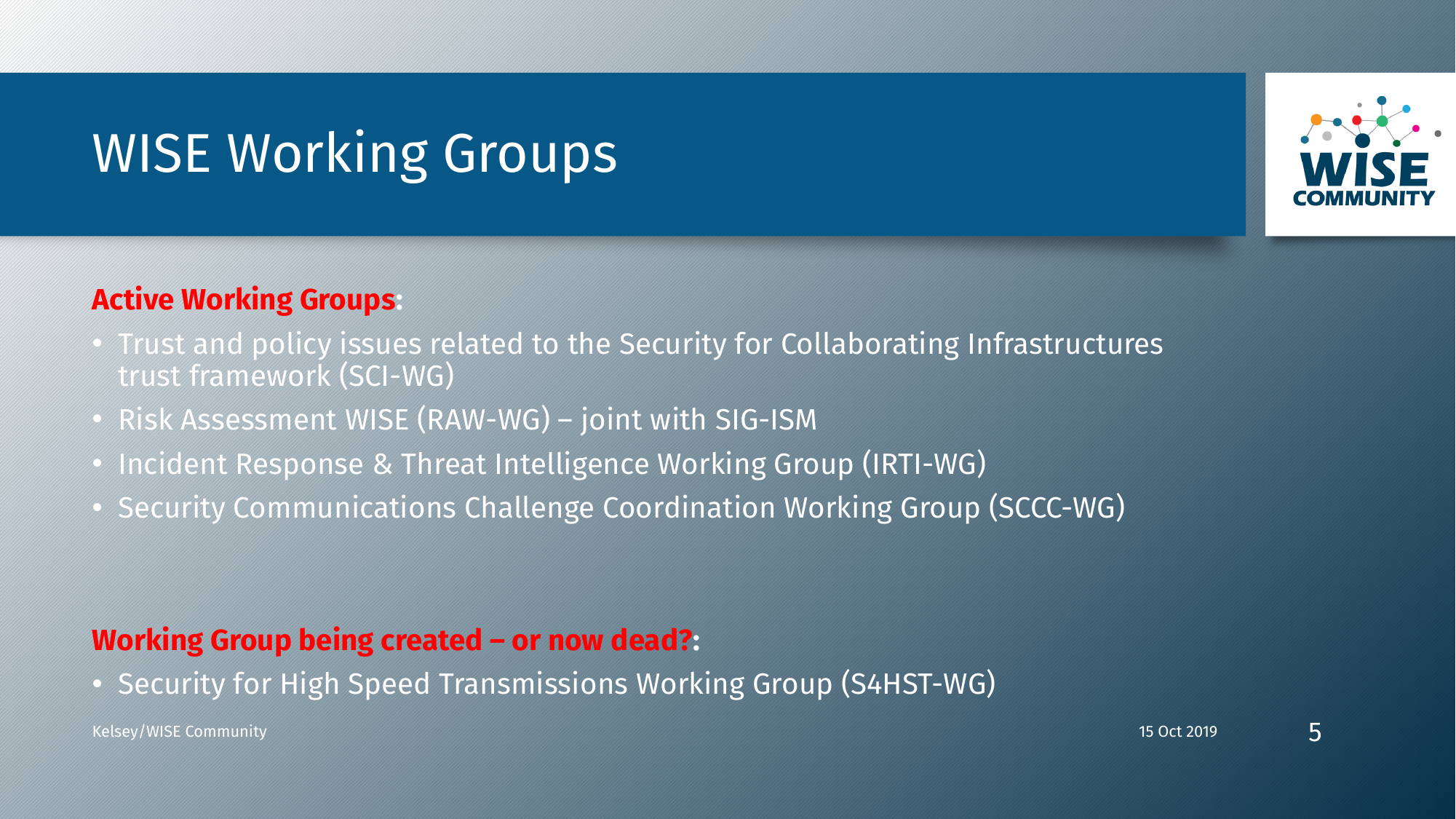

# WISE Working Groups
Active Working Groups:
Trust and policy issues related to the Security for Collaborating Infrastructures trust framework (SCI-WG)
Risk Assessment WISE (RAW-WG) – joint with SIG-ISM
Incident Response & Threat Intelligence Working Group (IRTI-WG)
Security Communications Challenge Coordination Working Group (SCCC-WG)

Working Group being created – or now dead?:
Security for High Speed Transmissions Working Group (S4HST-WG)

5
15 Oct 2019
Kelsey/WISE Community